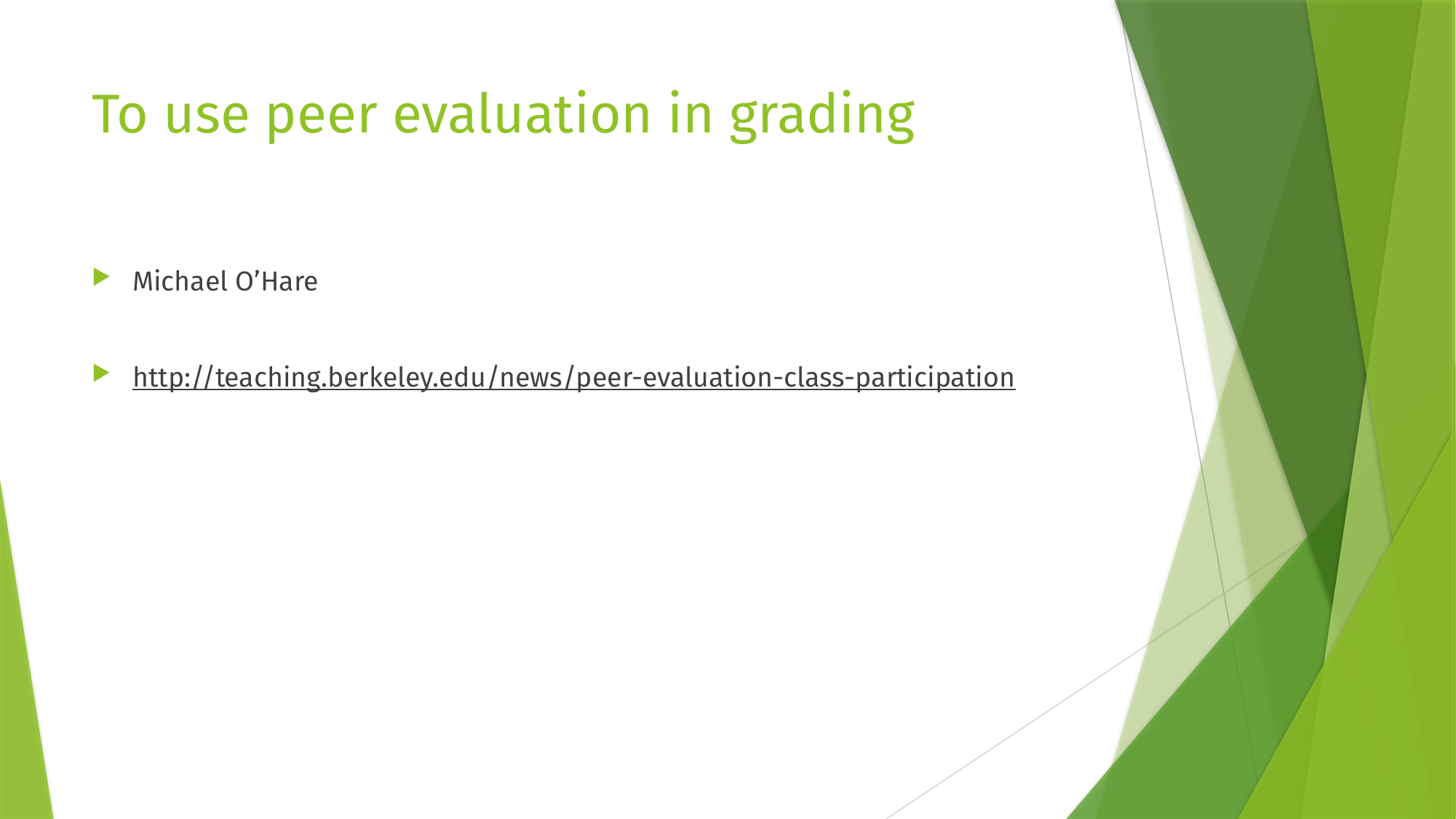

# To use peer evaluation in grading
Michael O’Hare

http://teaching.berkeley.edu/news/peer-evaluation-class-participation